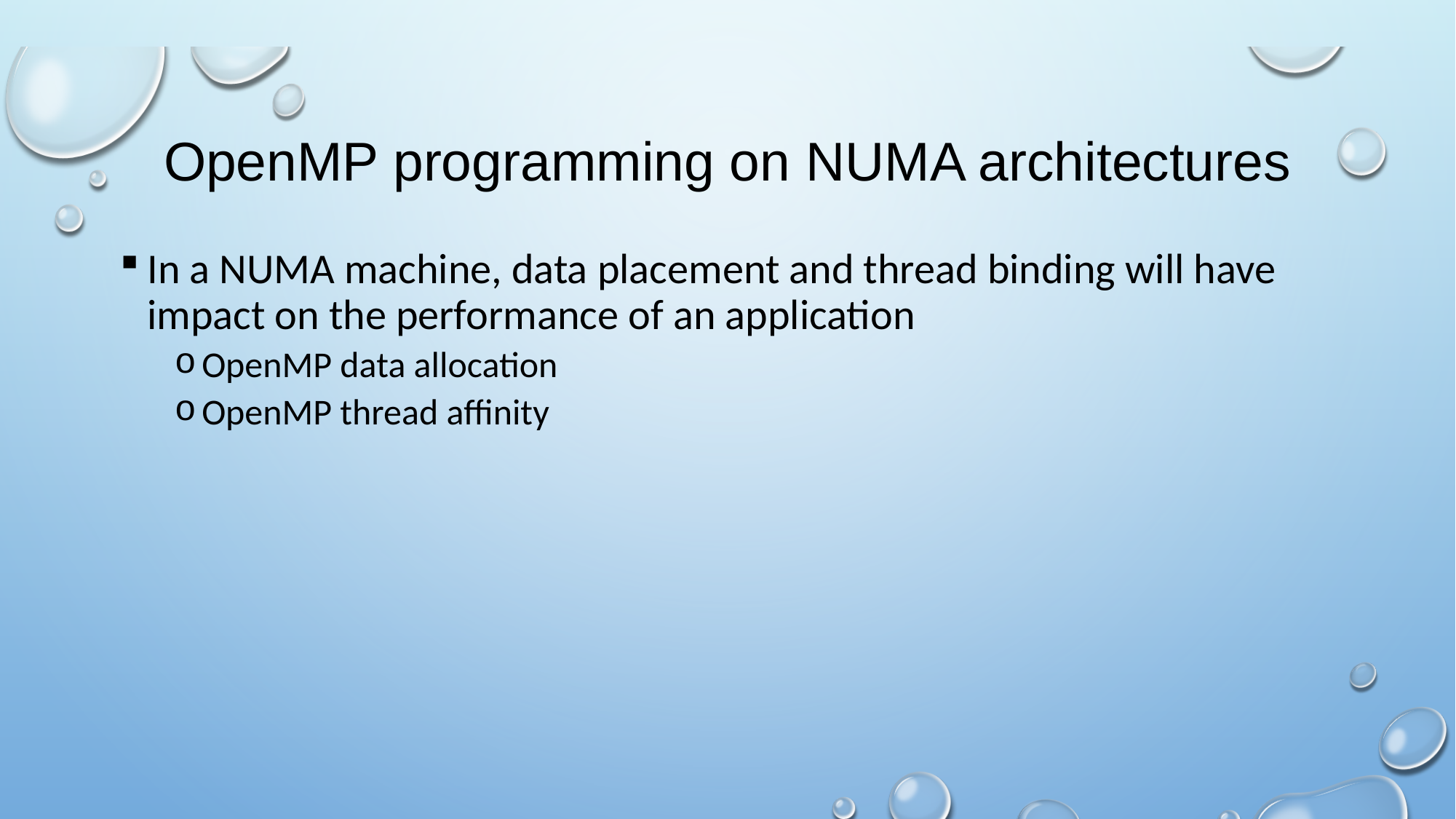

# OpenMP programming on NUMA architectures
In a NUMA machine, data placement and thread binding will have impact on the performance of an application
OpenMP data allocation
OpenMP thread affinity